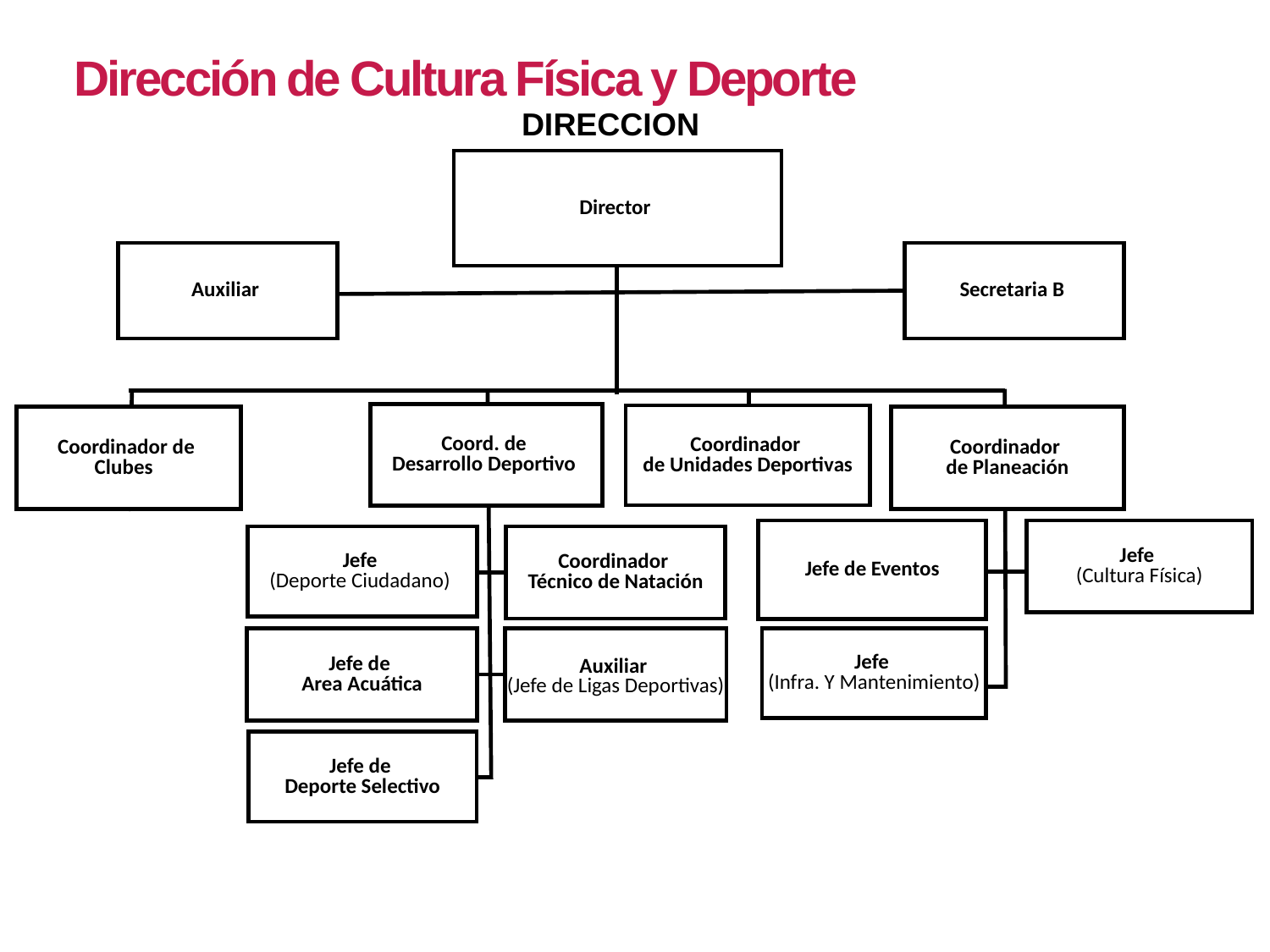

Dirección de Cultura Física y Deporte
DIRECCION
Director
Secretaria B
Auxiliar
Coord. de
Desarrollo Deportivo
Coordinador
de Unidades Deportivas
Coordinador de
Clubes
Coordinador
de Planeación
Jefe de Eventos
Jefe
(Cultura Física)
Jefe
(Deporte Ciudadano)
Coordinador
Técnico de Natación
Jefe de
Area Acuática

Auxiliar
(Jefe de Ligas Deportivas)

Jefe
(Infra. Y Mantenimiento)
Jefe de
Deporte Selectivo